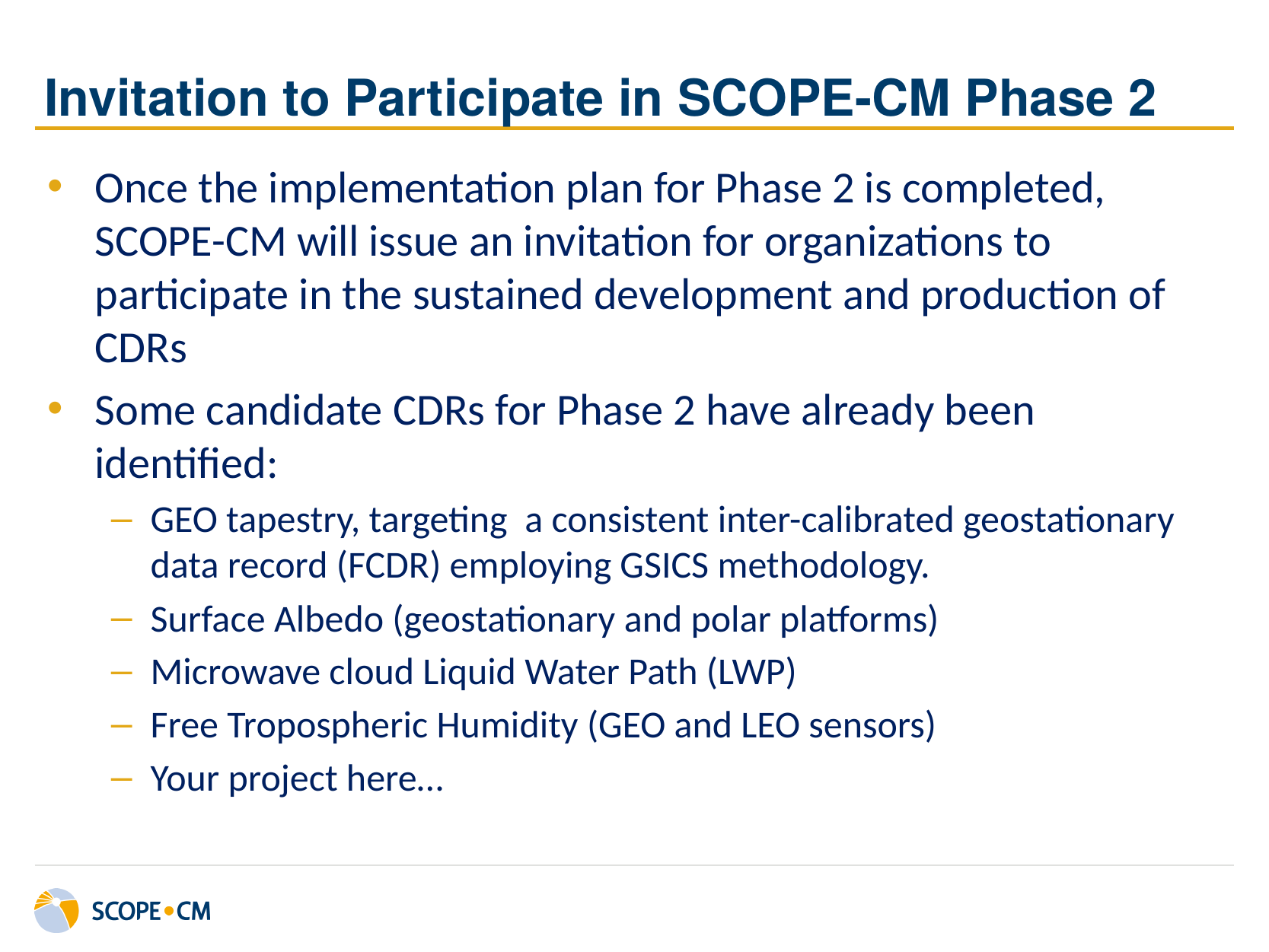

# Invitation to Participate in SCOPE-CM Phase 2
Once the implementation plan for Phase 2 is completed, SCOPE-CM will issue an invitation for organizations to participate in the sustained development and production of CDRs
Some candidate CDRs for Phase 2 have already been identified:
GEO tapestry, targeting  a consistent inter-calibrated geostationary data record (FCDR) employing GSICS methodology.
Surface Albedo (geostationary and polar platforms)
Microwave cloud Liquid Water Path (LWP)
Free Tropospheric Humidity (GEO and LEO sensors)
Your project here…